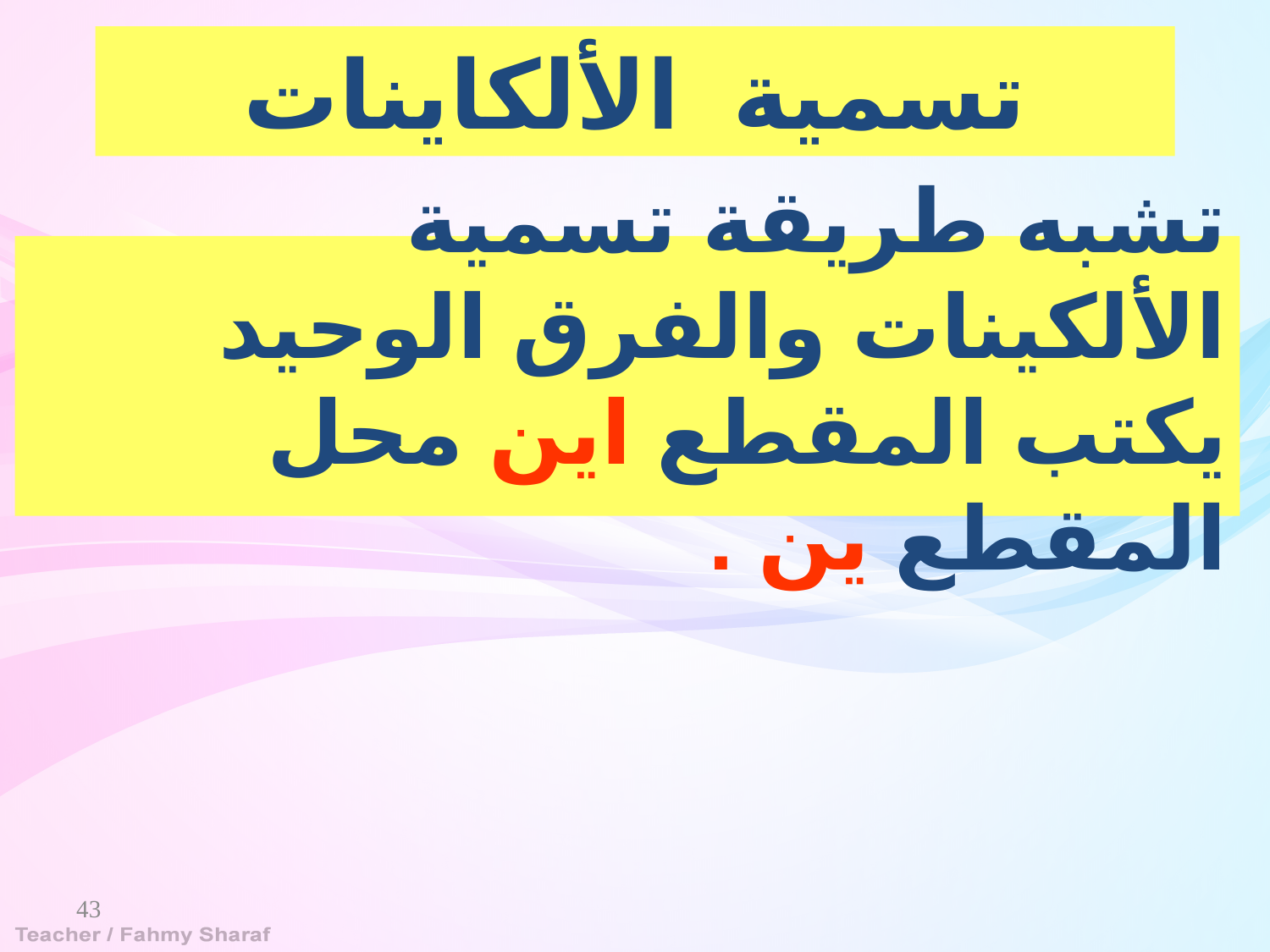

تسمية  الألكاينات
تشبه طريقة تسمية الألكينات والفرق الوحيد يكتب المقطع اين محل المقطع ين .
43